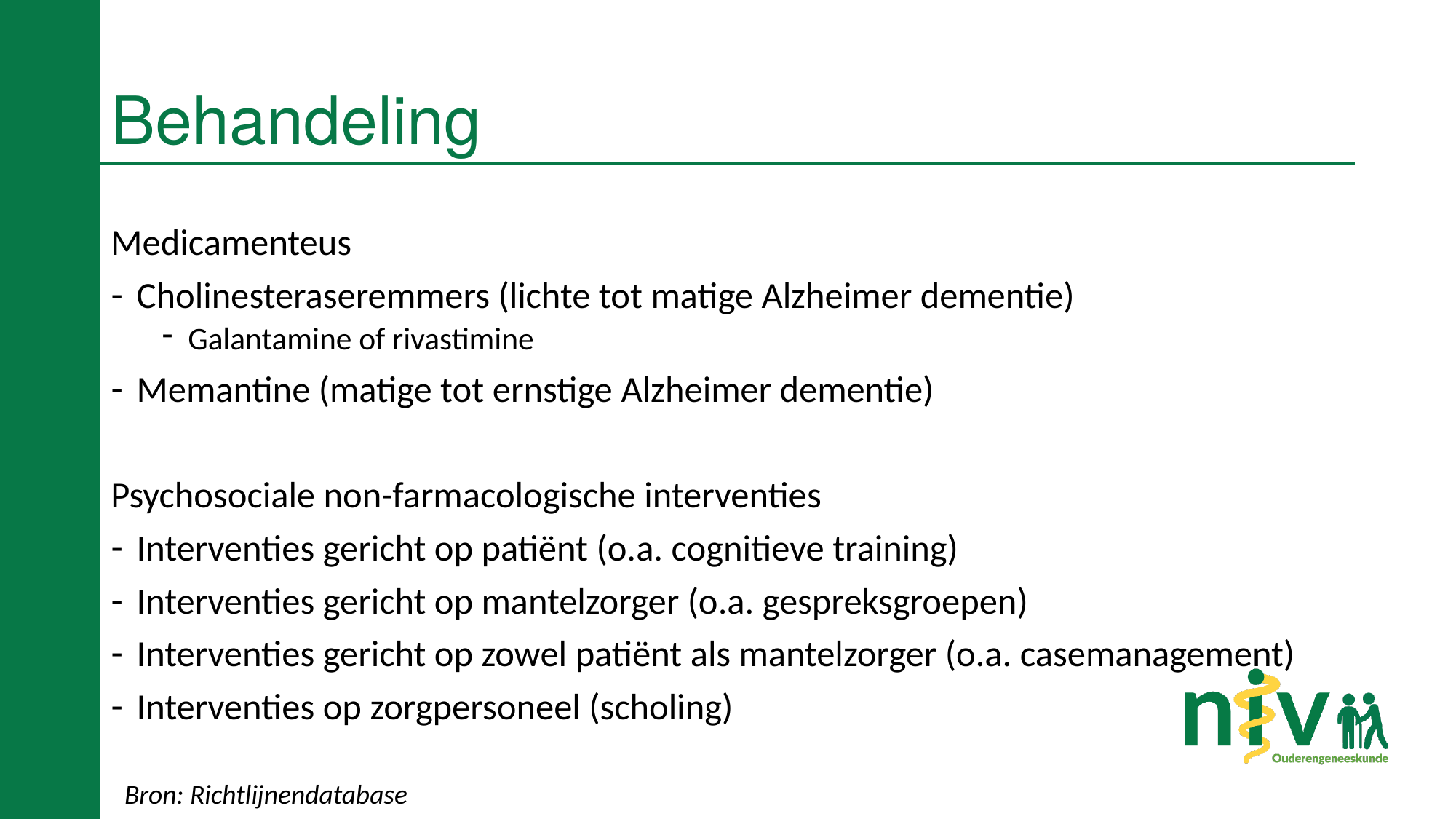

# Behandeling
Medicamenteus
Cholinesteraseremmers (lichte tot matige Alzheimer dementie)
Galantamine of rivastimine
Memantine (matige tot ernstige Alzheimer dementie)

Psychosociale non-farmacologische interventies
Interventies gericht op patiënt (o.a. cognitieve training)
Interventies gericht op mantelzorger (o.a. gespreksgroepen)
Interventies gericht op zowel patiënt als mantelzorger (o.a. casemanagement)
Interventies op zorgpersoneel (scholing)

Bron: Richtlijnendatabase